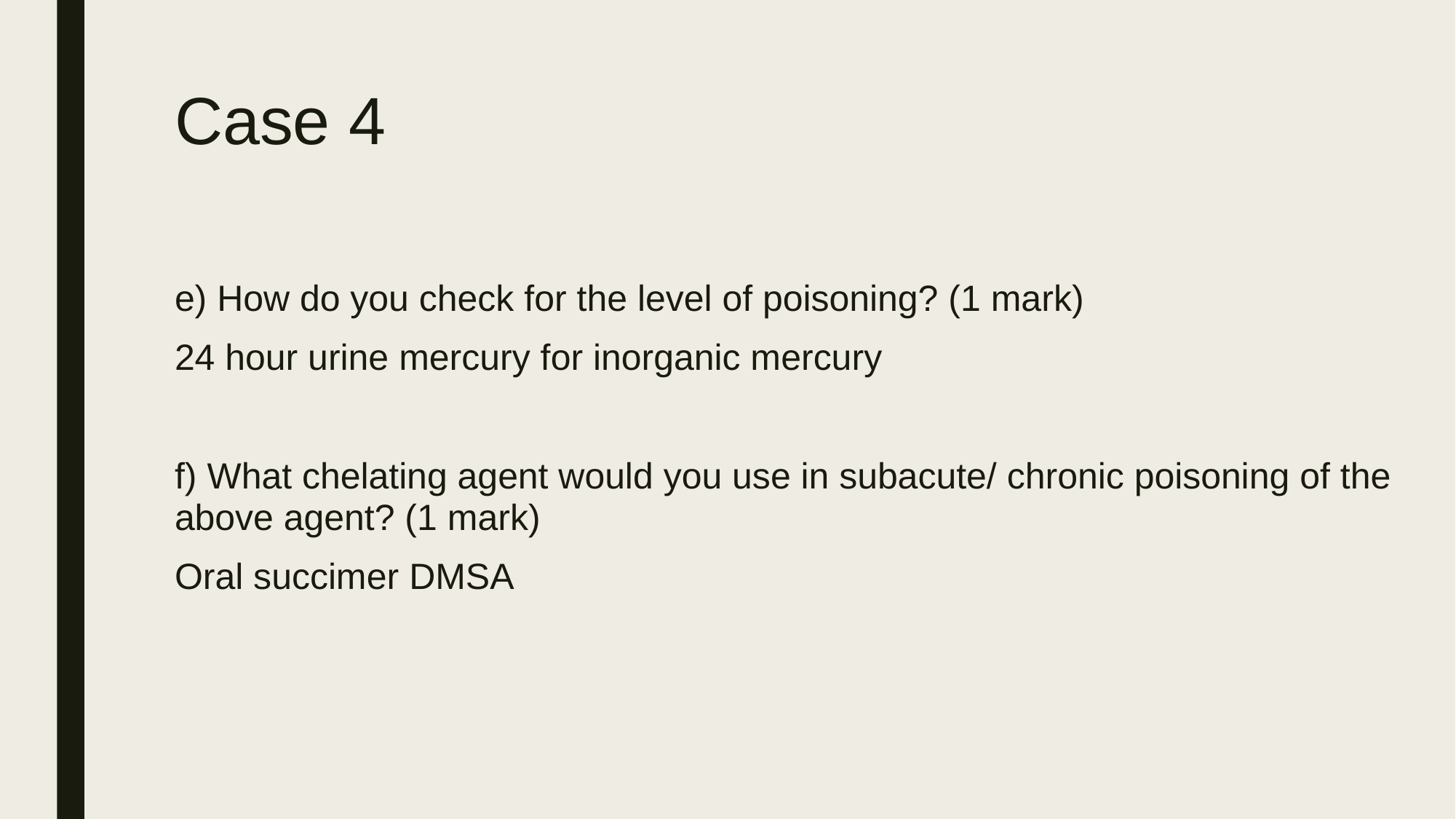

# Case 4
e) How do you check for the level of poisoning? (1 mark)
24 hour urine mercury for inorganic mercury

f) What chelating agent would you use in subacute/ chronic poisoning of the above agent? (1 mark)
Oral succimer DMSA